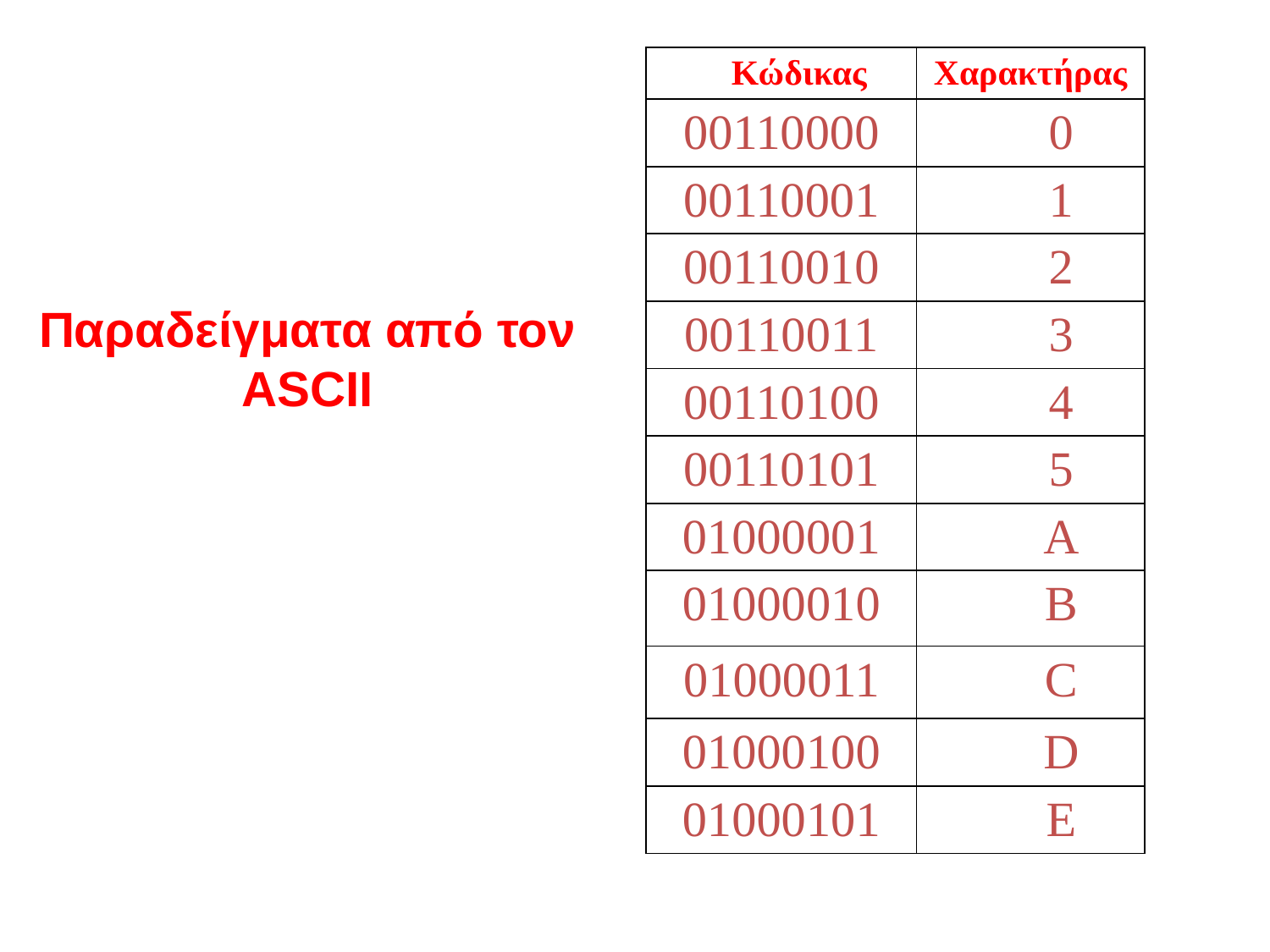

| Κώδικας | Χαρακτήρας |
| --- | --- |
| 00110000 | 0 |
| 00110001 | 1 |
| 00110010 | 2 |
| 00110011 | 3 |
| 00110100 | 4 |
| 00110101 | 5 |
| 01000001 | A |
| 01000010 | B |
| 01000011 | C |
| 01000100 | D |
| 01000101 | E |
Παραδείγματα από τον
ASCII